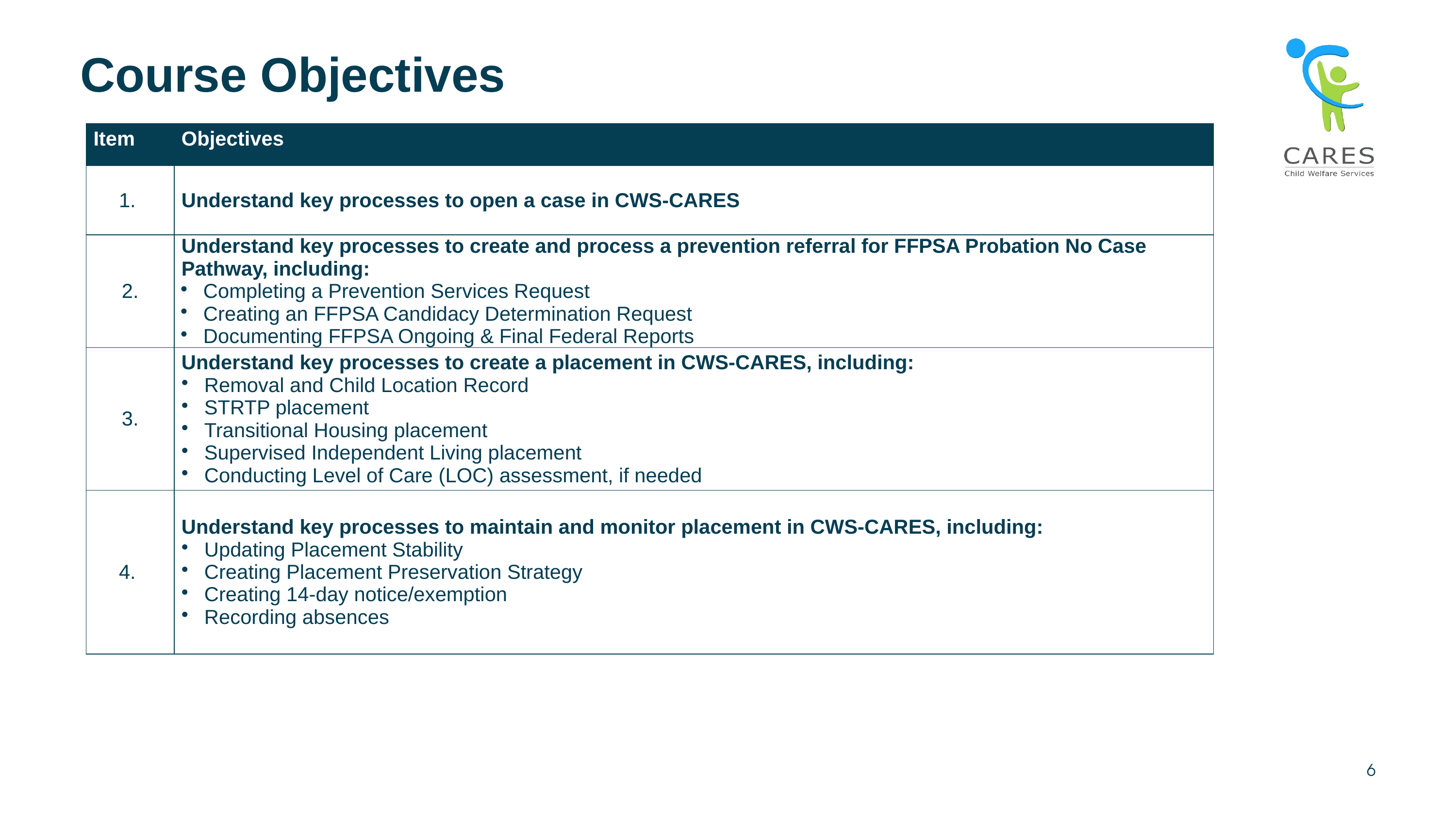

# Course Objectives
| Item | Objectives |
| --- | --- |
| 1. | Understand key processes to open a case in CWS-CARES |
| 2. | Understand key processes to create and process a prevention referral for FFPSA Probation No Case Pathway, including:  Completing a Prevention Services Request  Creating an FFPSA Candidacy Determination Request  Documenting FFPSA Ongoing & Final Federal Reports |
| 3. | Understand key processes to create a placement in CWS-CARES, including:  Removal and Child Location Record  STRTP placement  Transitional Housing placement  Supervised Independent Living placement  Conducting Level of Care (LOC) assessment, if needed |
| 4. | Understand key processes to maintain and monitor placement in CWS-CARES, including:  Updating Placement Stability  Creating Placement Preservation Strategy  Creating 14-day notice/exemption  Recording absences |

6